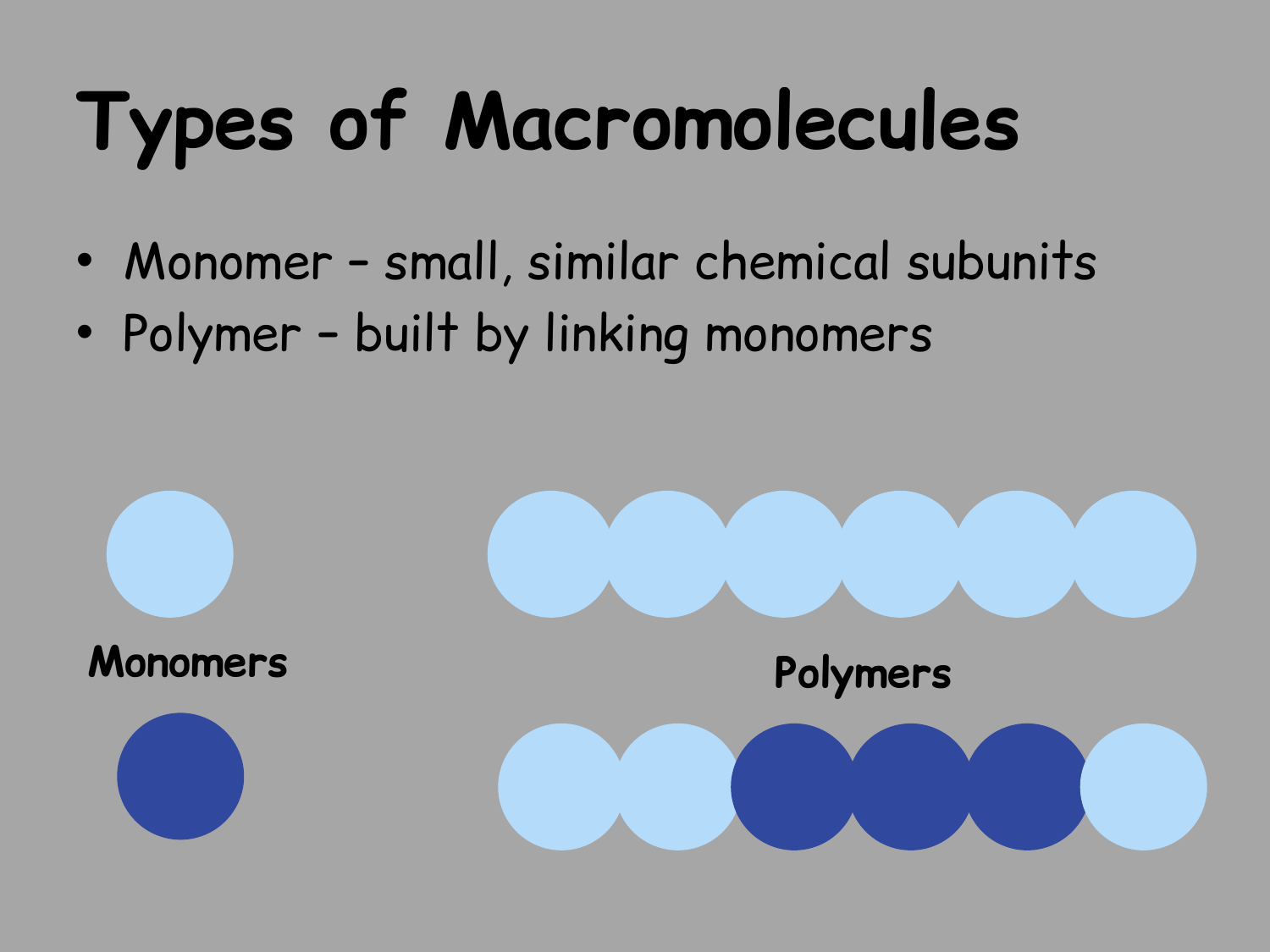

Types of Macromolecules
Monomer – small, similar chemical subunits
Polymer – built by linking monomers

Monomers
Polymers